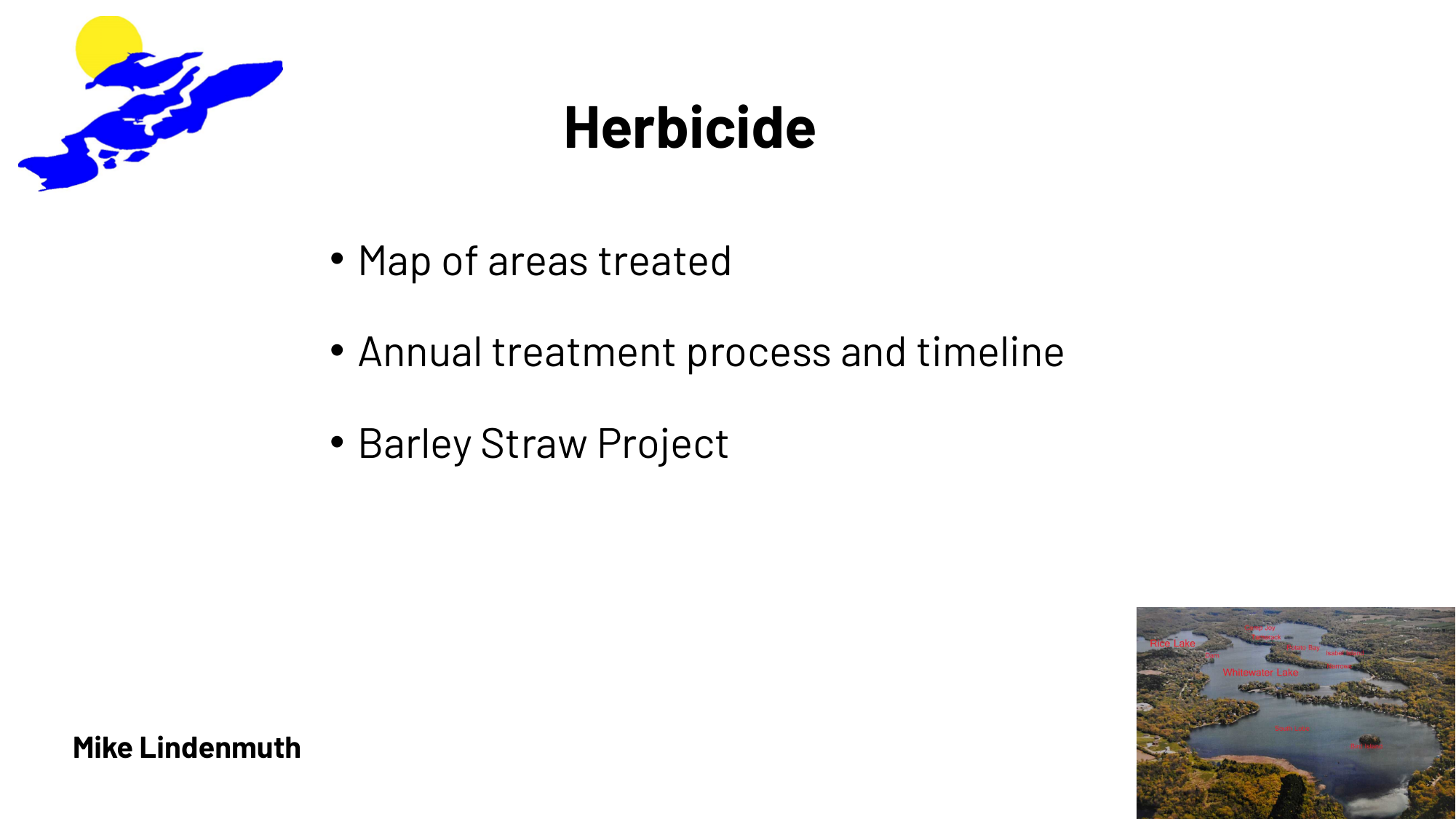

# Herbicide
Map of areas treated
Annual treatment process and timeline
Barley Straw Project

Mike Lindenmuth